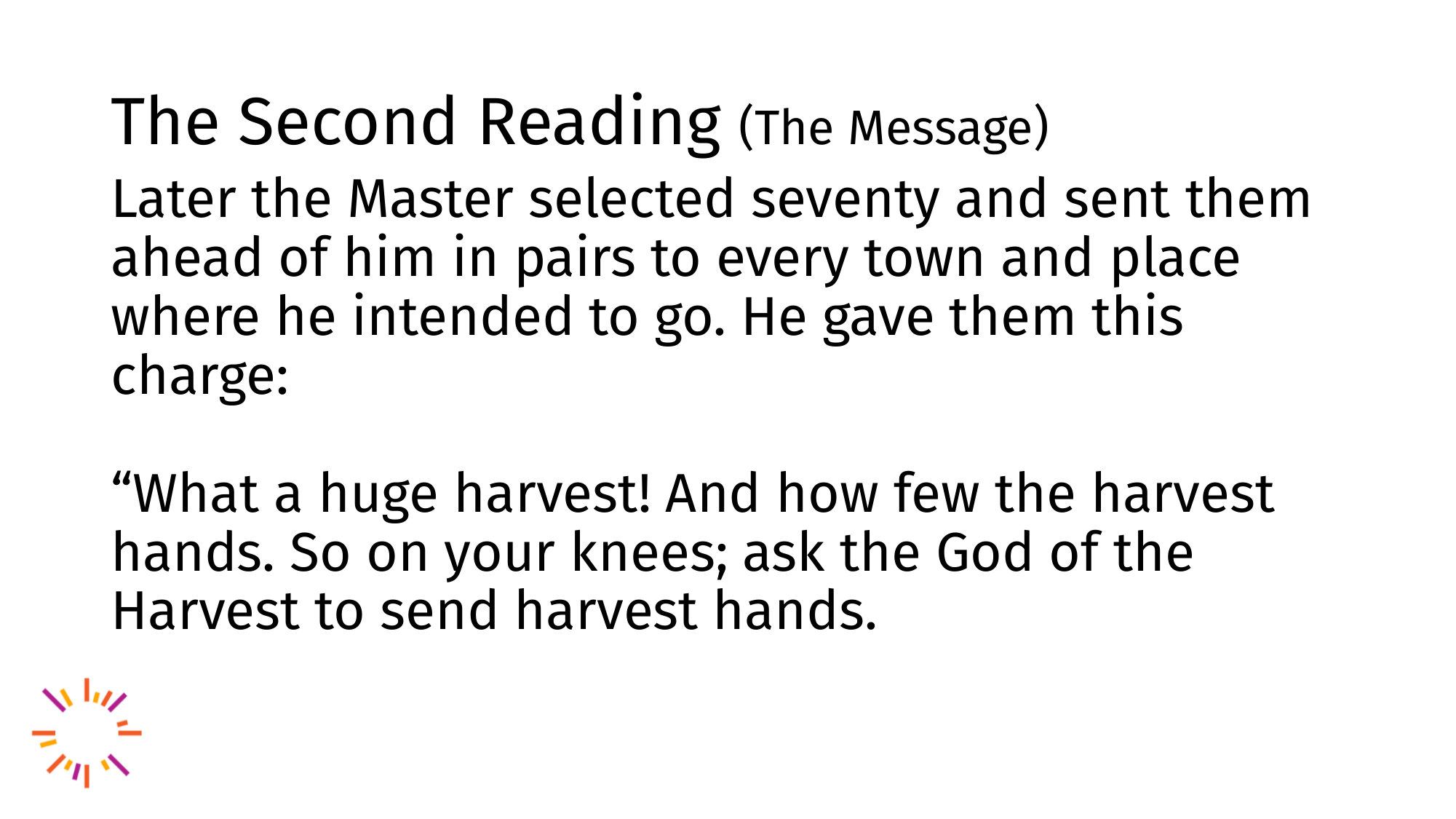

# The Second Reading (The Message)
Later the Master selected seventy and sent them ahead of him in pairs to every town and place where he intended to go. He gave them this charge:

“What a huge harvest! And how few the harvest hands. So on your knees; ask the God of the Harvest to send harvest hands.